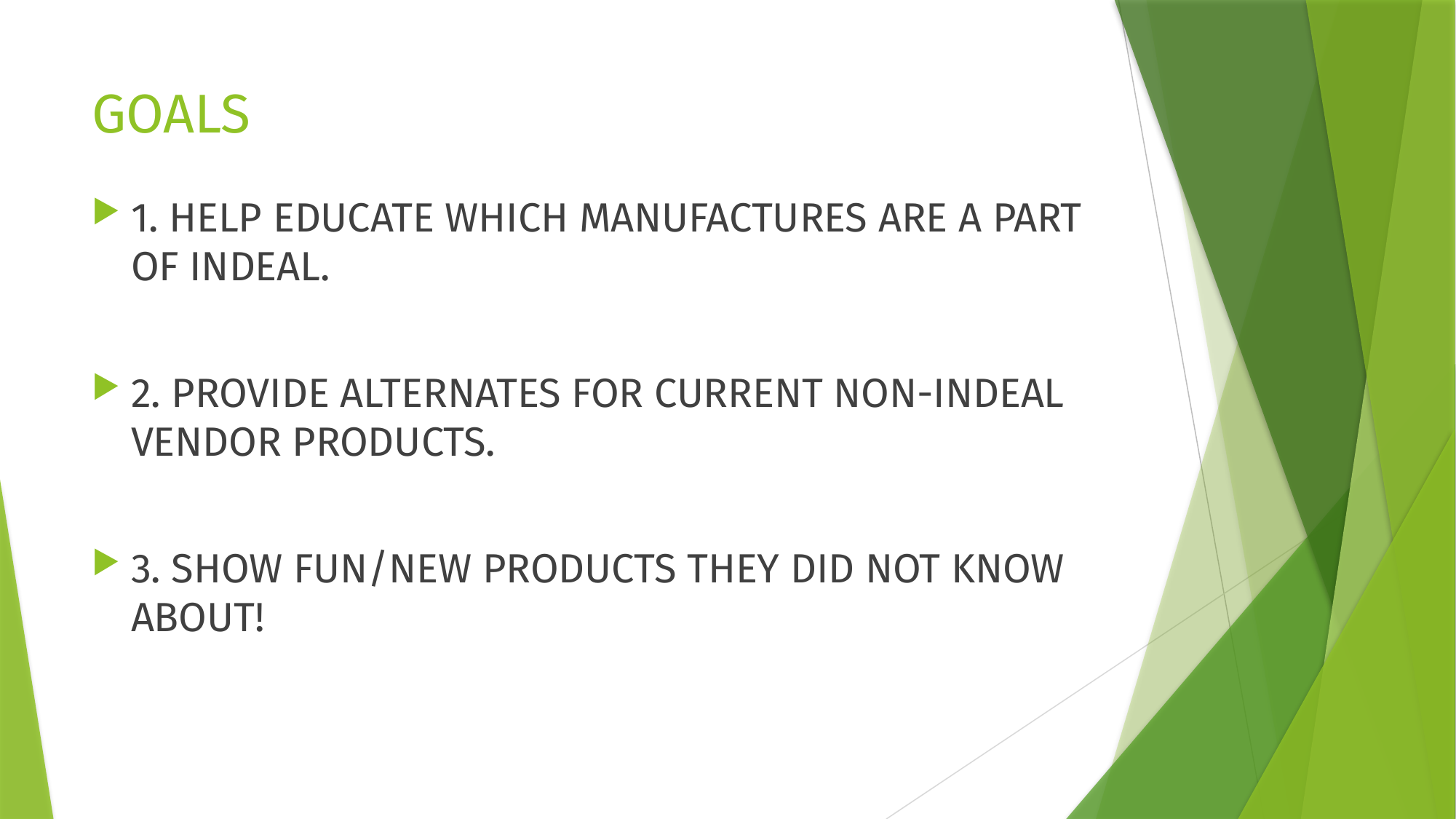

# GOALS
1. HELP EDUCATE WHICH MANUFACTURES ARE A PART OF INDEAL.

2. PROVIDE ALTERNATES FOR CURRENT NON-INDEAL VENDOR PRODUCTS.

3. SHOW FUN/NEW PRODUCTS THEY DID NOT KNOW ABOUT!